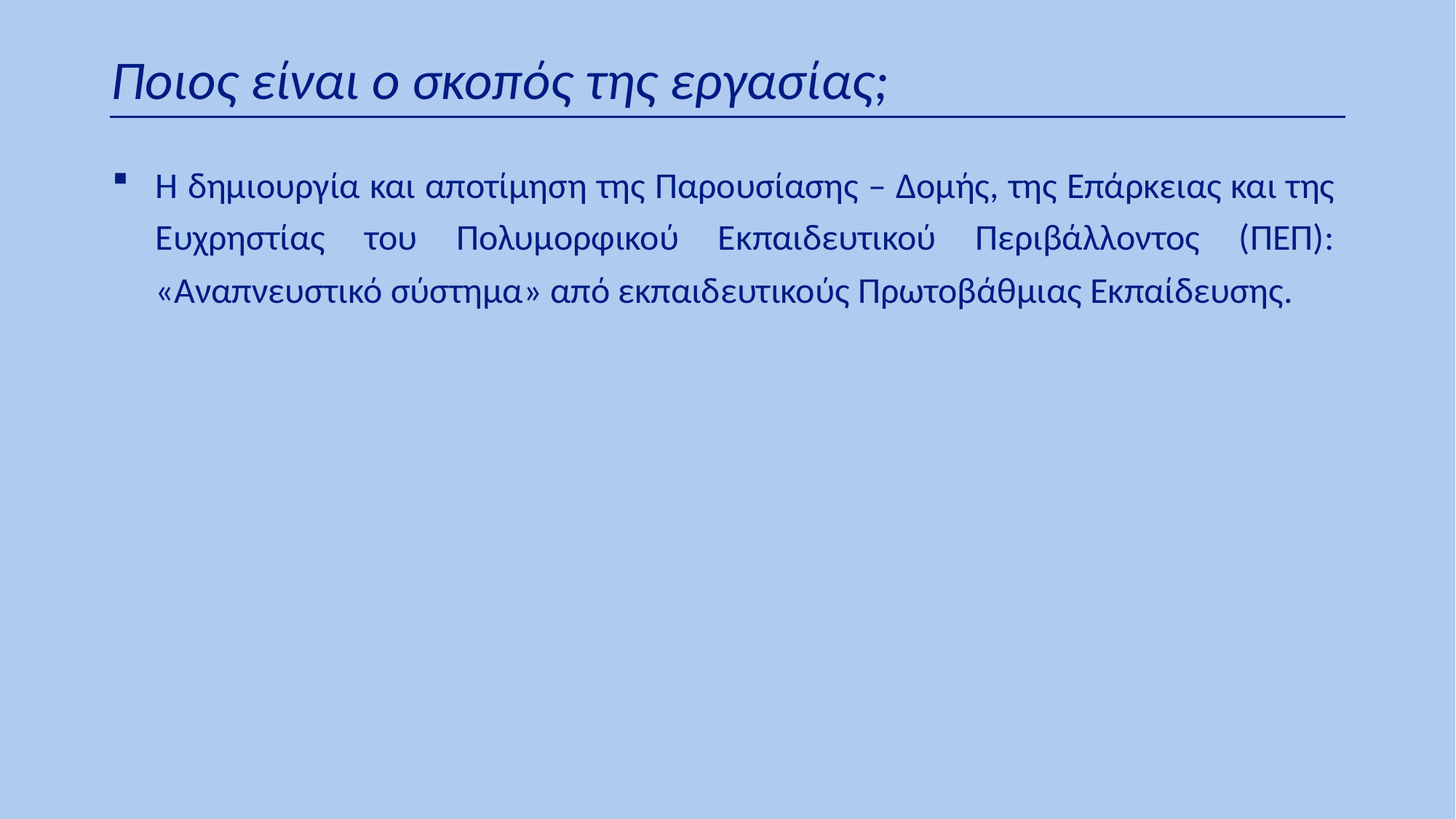

# Ποιος είναι ο σκοπός της εργασίας;
Η δημιουργία και αποτίμηση της Παρουσίασης – Δομής, της Επάρκειας και της Ευχρηστίας του Πολυμορφικού Εκπαιδευτικού Περιβάλλοντος (ΠΕΠ): «Αναπνευστικό σύστημα» από εκπαιδευτικούς Πρωτοβάθμιας Εκπαίδευσης.